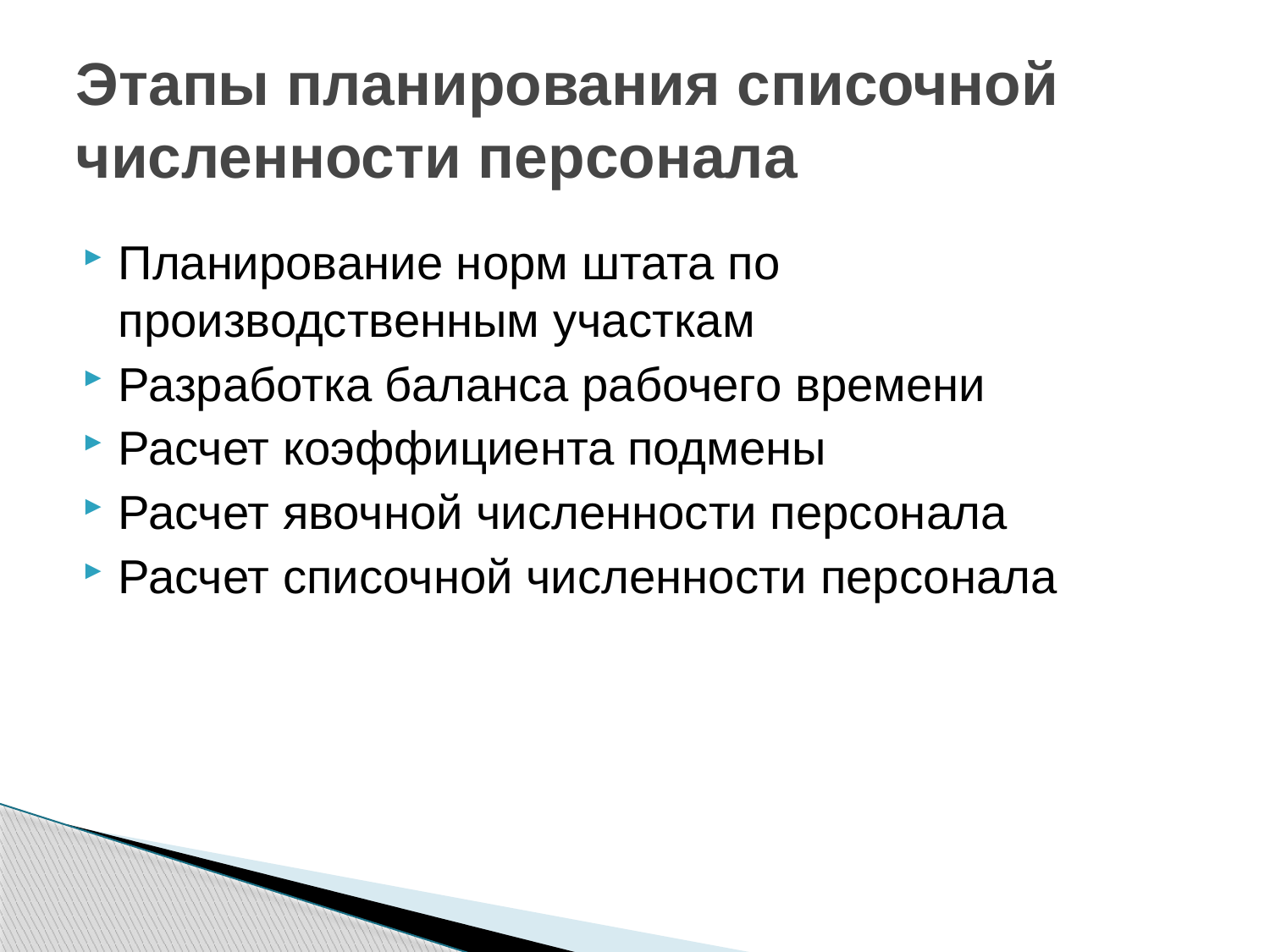

# Этапы планирования списочной численности персонала
Планирование норм штата по производственным участкам
Разработка баланса рабочего времени
Расчет коэффициента подмены
Расчет явочной численности персонала
Расчет списочной численности персонала